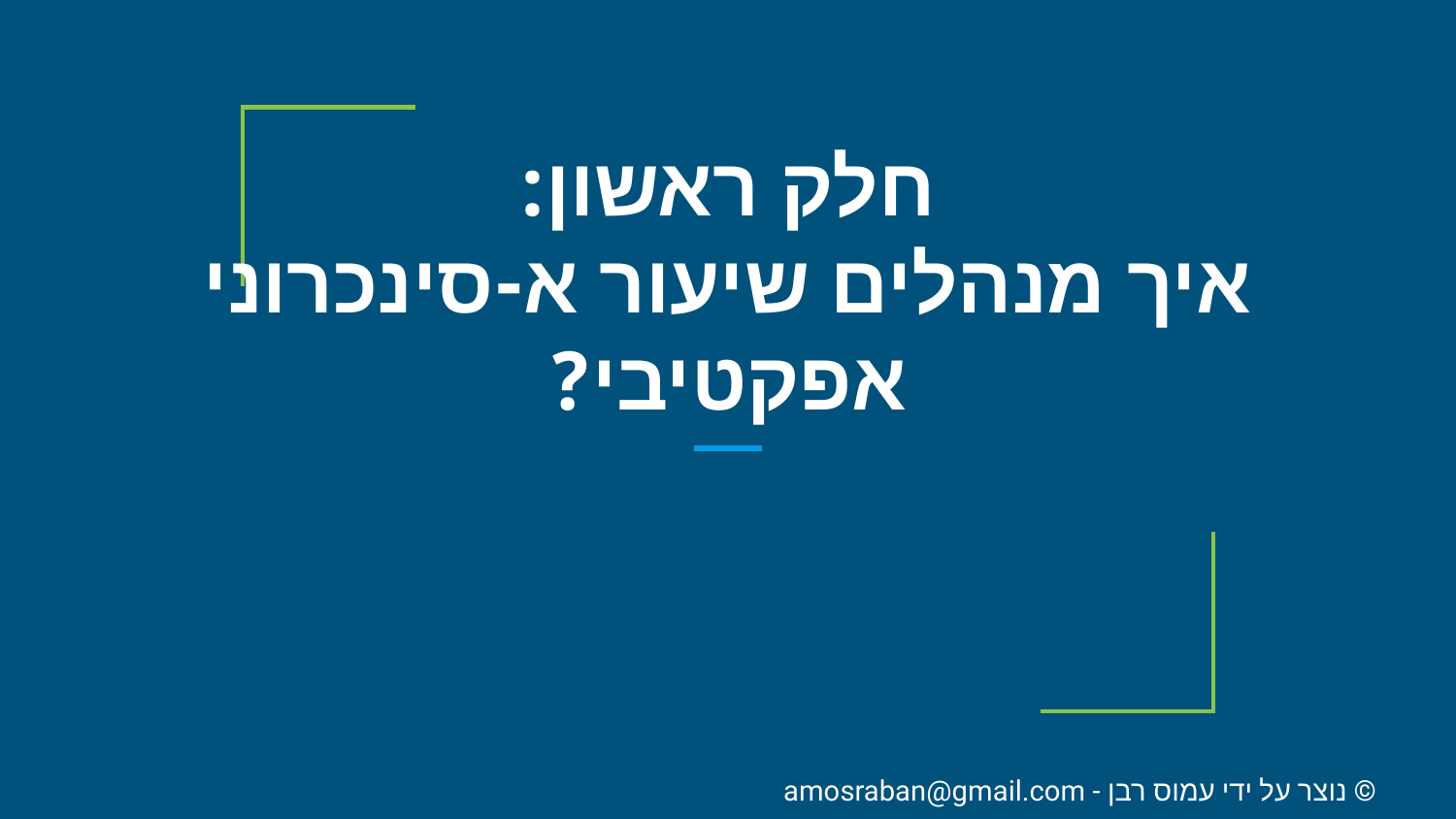

# חלק ראשון: איך מנהלים שיעור א-סינכרוני אפקטיבי?